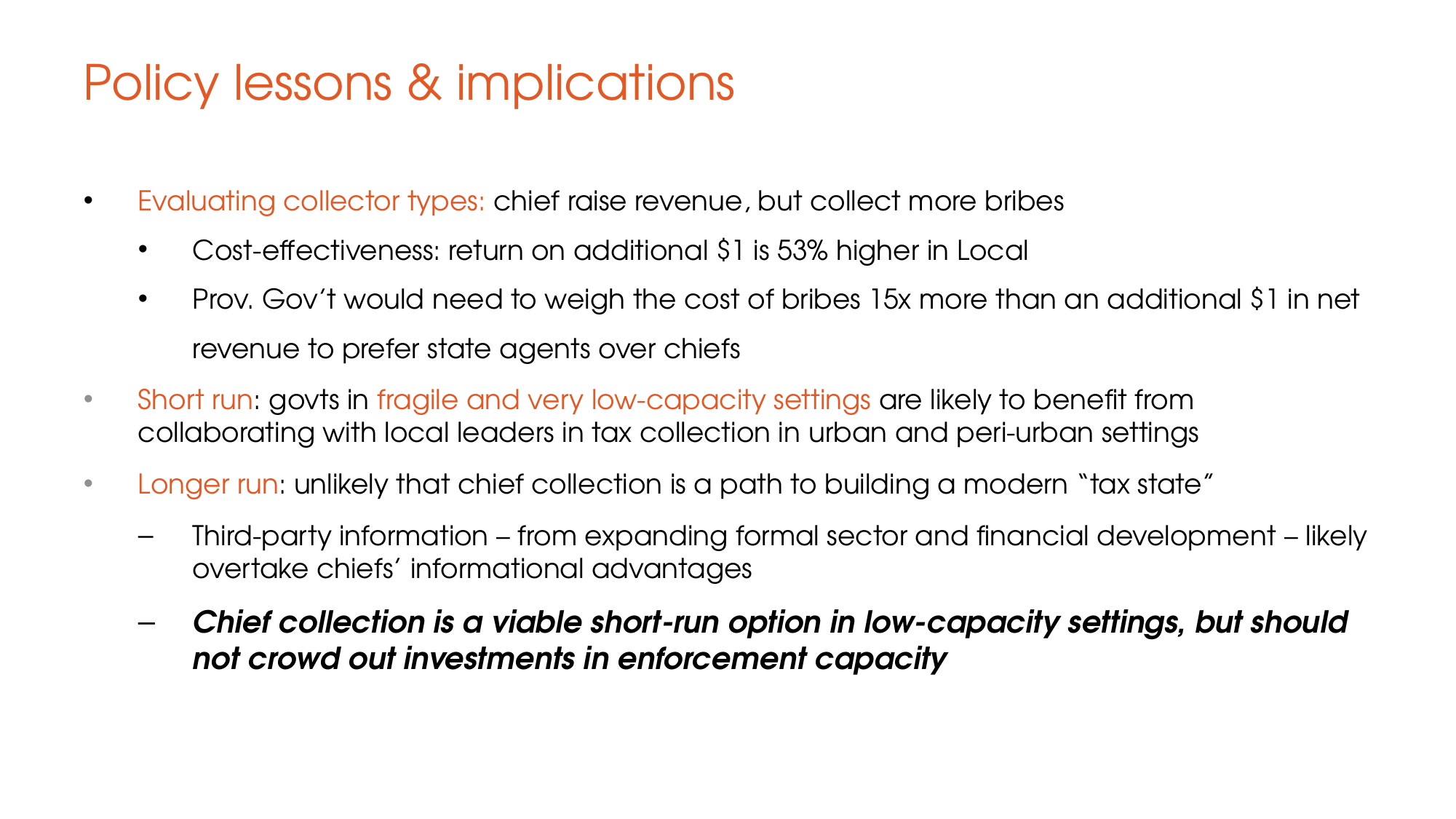

# Policy lessons & implications
Evaluating collector types: chief raise revenue, but collect more bribes
Cost-effectiveness: return on additional $1 is 53% higher in Local
Prov. Gov’t would need to weigh the cost of bribes 15x more than an additional $1 in net revenue to prefer state agents over chiefs
Short run: govts in fragile and very low-capacity settings are likely to benefit from collaborating with local leaders in tax collection in urban and peri-urban settings
Longer run: unlikely that chief collection is a path to building a modern “tax state”
Third-party information – from expanding formal sector and financial development – likely overtake chiefs’ informational advantages
Chief collection is a viable short-run option in low-capacity settings, but should not crowd out investments in enforcement capacity